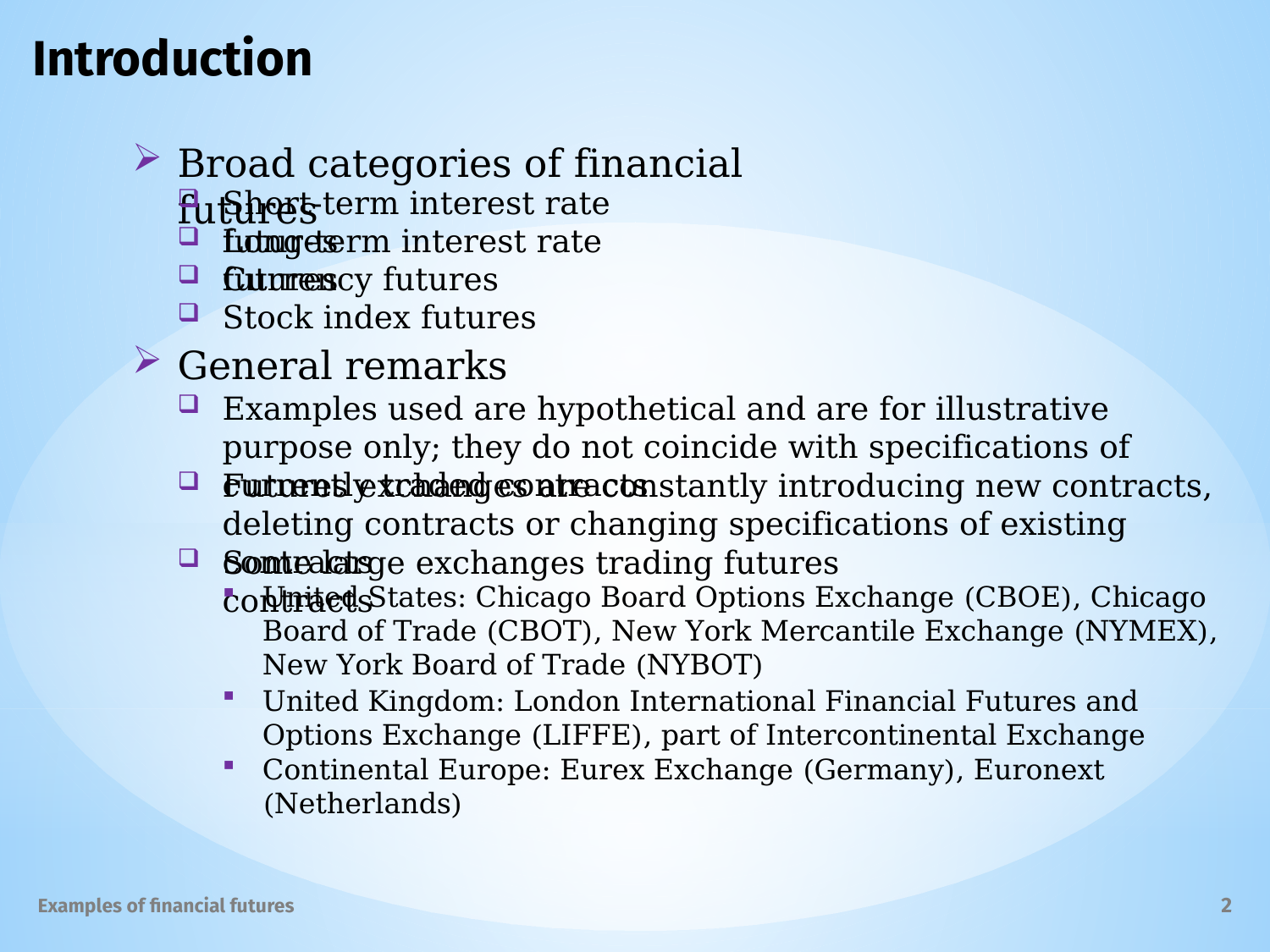

# Introduction
Broad categories of financial futures
Short-term interest rate futures
Long-term interest rate futures
Currency futures
Stock index futures
General remarks
Examples used are hypothetical and are for illustrative purpose only; they do not coincide with specifications of currently traded contracts
Futures exchanges are constantly introducing new contracts, deleting contracts or changing specifications of existing contracts
Some large exchanges trading futures contracts
United States: Chicago Board Options Exchange (CBOE), Chicago Board of Trade (CBOT), New York Mercantile Exchange (NYMEX), New York Board of Trade (NYBOT)
United Kingdom: London International Financial Futures and Options Exchange (LIFFE), part of Intercontinental Exchange
Continental Europe: Eurex Exchange (Germany), Euronext (Netherlands)
Examples of financial futures
2